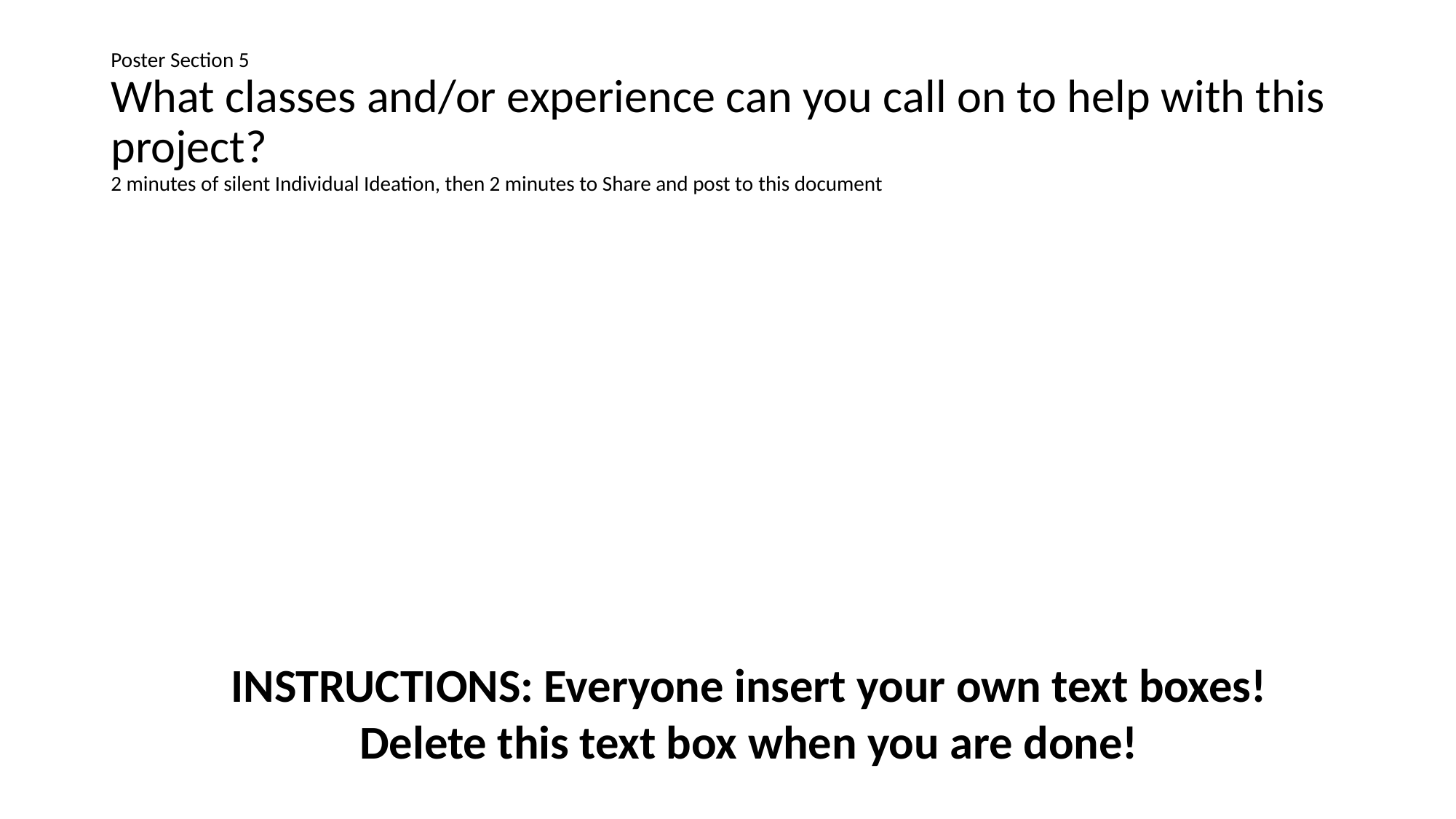

# Poster Section 5 What classes and/or experience can you call on to help with this project? 2 minutes of silent Individual Ideation, then 2 minutes to Share and post to this document
INSTRUCTIONS: Everyone insert your own text boxes!
Delete this text box when you are done!